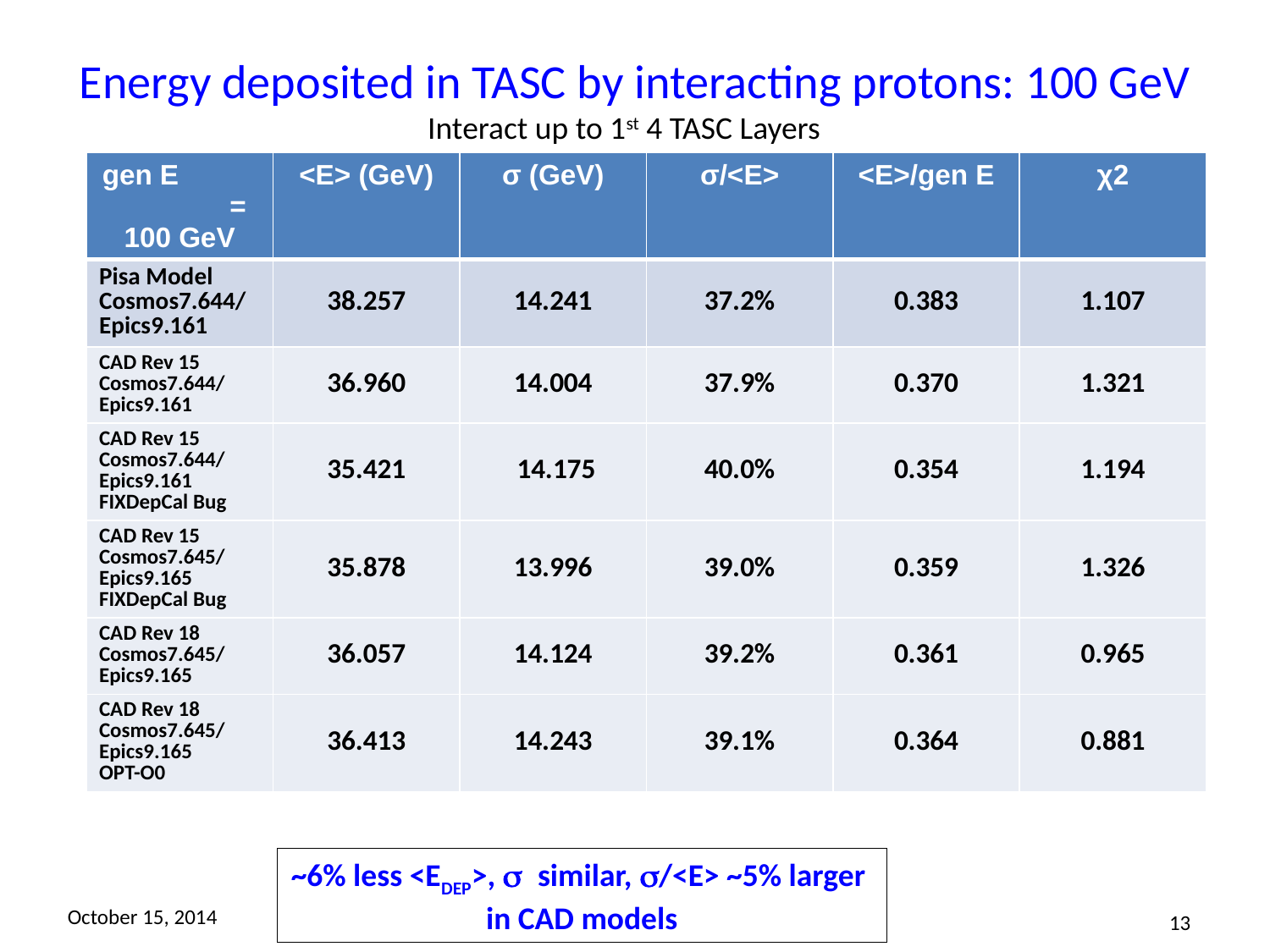

# Energy deposited in TASC by interacting protons: 100 GeV Interact up to 1st 4 TASC Layers
| gen E = 100 GeV | <E> (GeV) | σ (GeV) | σ/<E> | <E>/gen E | χ2 |
| --- | --- | --- | --- | --- | --- |
| Pisa Model Cosmos7.644/Epics9.161 | 38.257 | 14.241 | 37.2% | 0.383 | 1.107 |
| CAD Rev 15 Cosmos7.644/Epics9.161 | 36.960 | 14.004 | 37.9% | 0.370 | 1.321 |
| CAD Rev 15 Cosmos7.644/Epics9.161 FIXDepCal Bug | 35.421 | 14.175 | 40.0% | 0.354 | 1.194 |
| CAD Rev 15 Cosmos7.645/Epics9.165 FIXDepCal Bug | 35.878 | 13.996 | 39.0% | 0.359 | 1.326 |
| CAD Rev 18 Cosmos7.645/Epics9.165 | 36.057 | 14.124 | 39.2% | 0.361 | 0.965 |
| CAD Rev 18 Cosmos7.645/Epics9.165 OPT-O0 | 36.413 | 14.243 | 39.1% | 0.364 | 0.881 |
~6% less <EDEP>, σ similar, σ/<E> ~5% larger  in CAD models
October 15, 2014
13